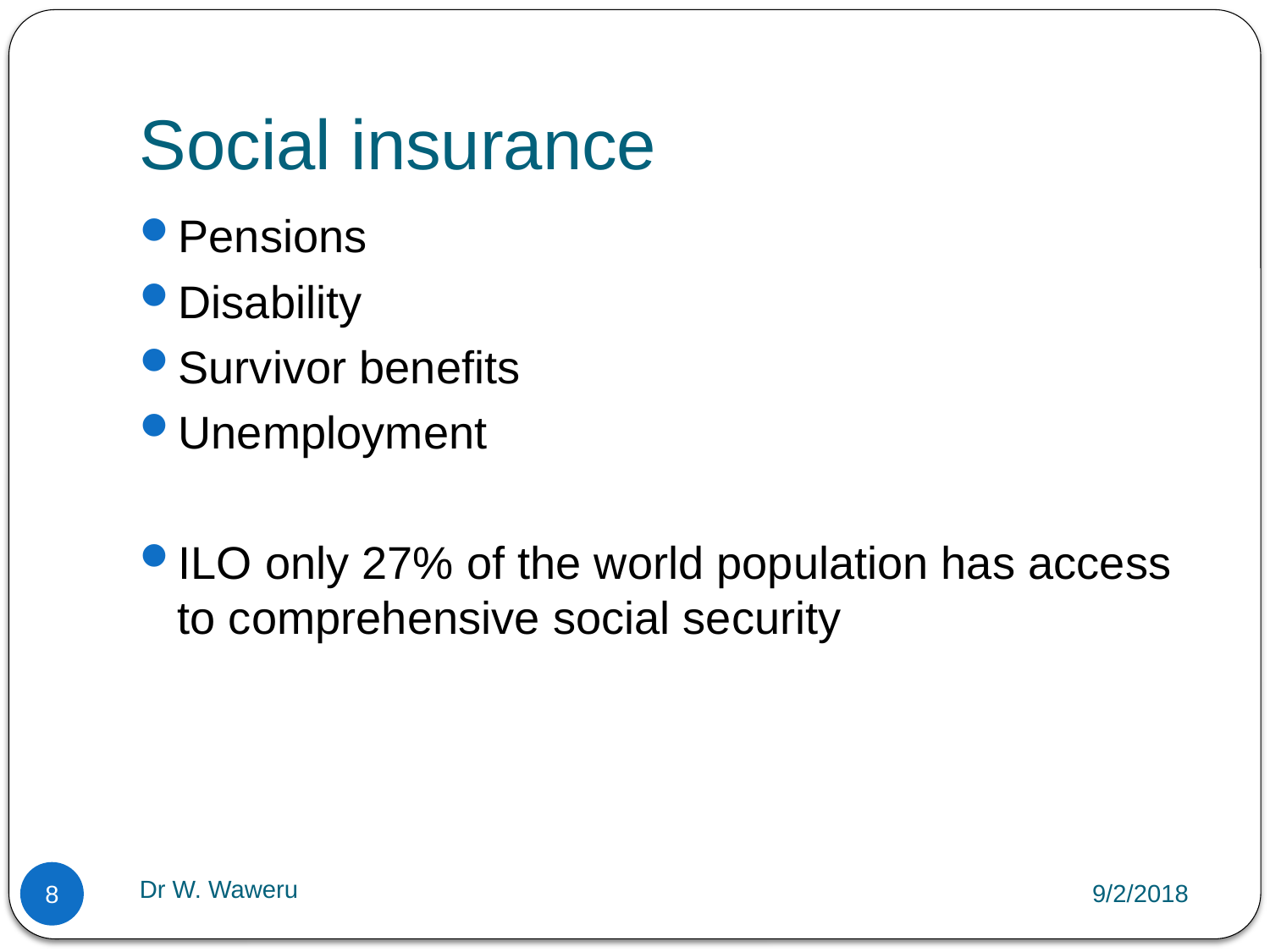

# Social insurance
Pensions
Disability
Survivor benefits
Unemployment

ILO only 27% of the world population has access to comprehensive social security
Dr W. Waweru
9/2/2018
8